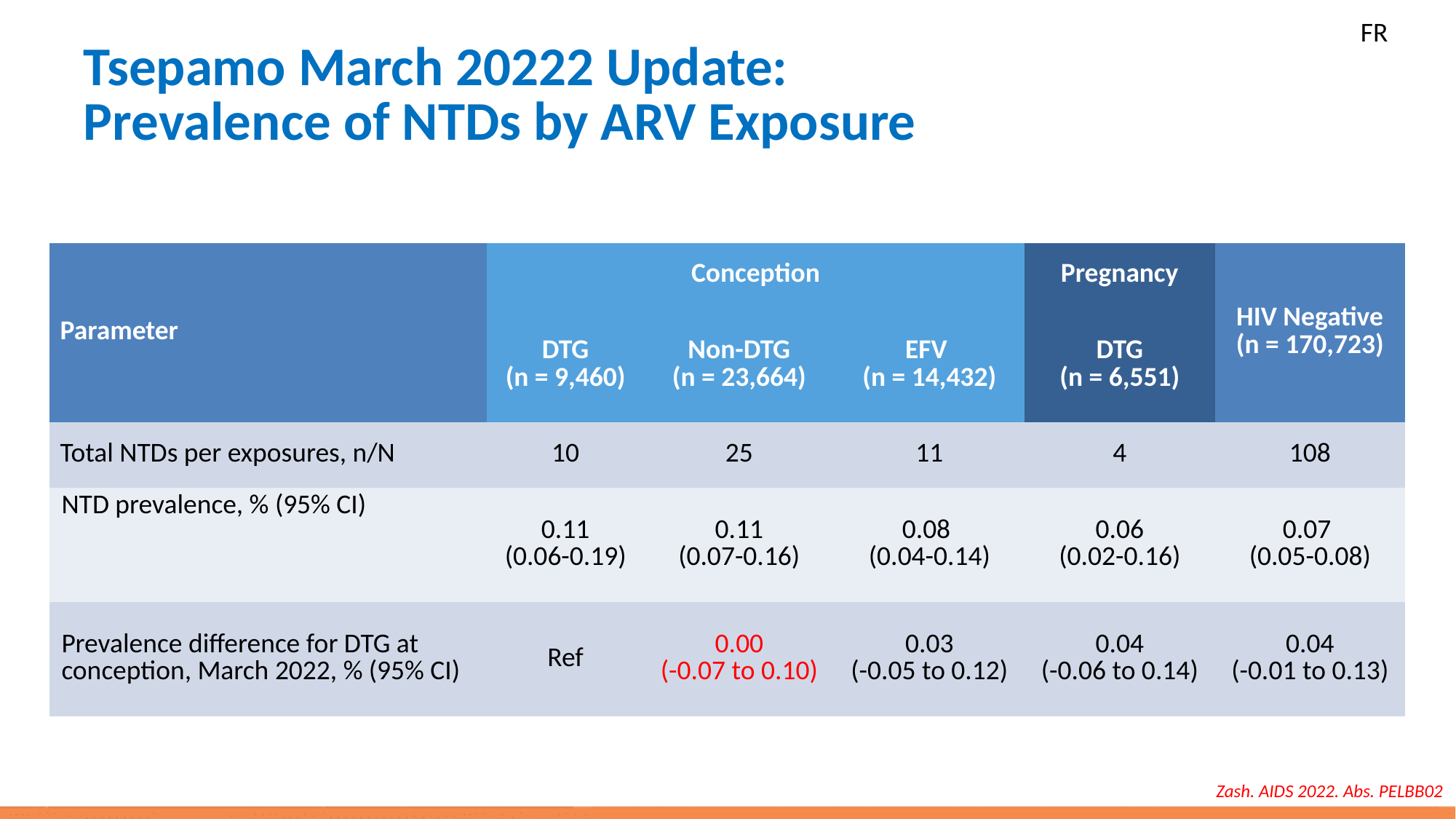

FR
# Tsepamo March 20222 Update: Prevalence of NTDs by ARV Exposure
| Parameter | Conception |  |  | Pregnancy | HIV Negative (n = 170,723) |
| --- | --- | --- | --- | --- | --- |
|  | DTG (n = 9,460) | Non-DTG (n = 23,664) | EFV (n = 14,432) | DTG (n = 6,551) |  |
| Total NTDs per exposures, n/N | 10 | 25 | 11 | 4 | 108 |
| NTD prevalence, % (95% CI) | 0.11 (0.06-0.19) | 0.11 (0.07-0.16) | 0.08 (0.04-0.14) | 0.06 (0.02-0.16) | 0.07 (0.05-0.08) |
| Prevalence difference for DTG at conception, March 2022, % (95% CI) | Ref | 0.00 (-0.07 to 0.10) | 0.03 (-0.05 to 0.12) | 0.04 (-0.06 to 0.14) | 0.04 (-0.01 to 0.13) |
Zash. AIDS 2022. Abs. PELBB02